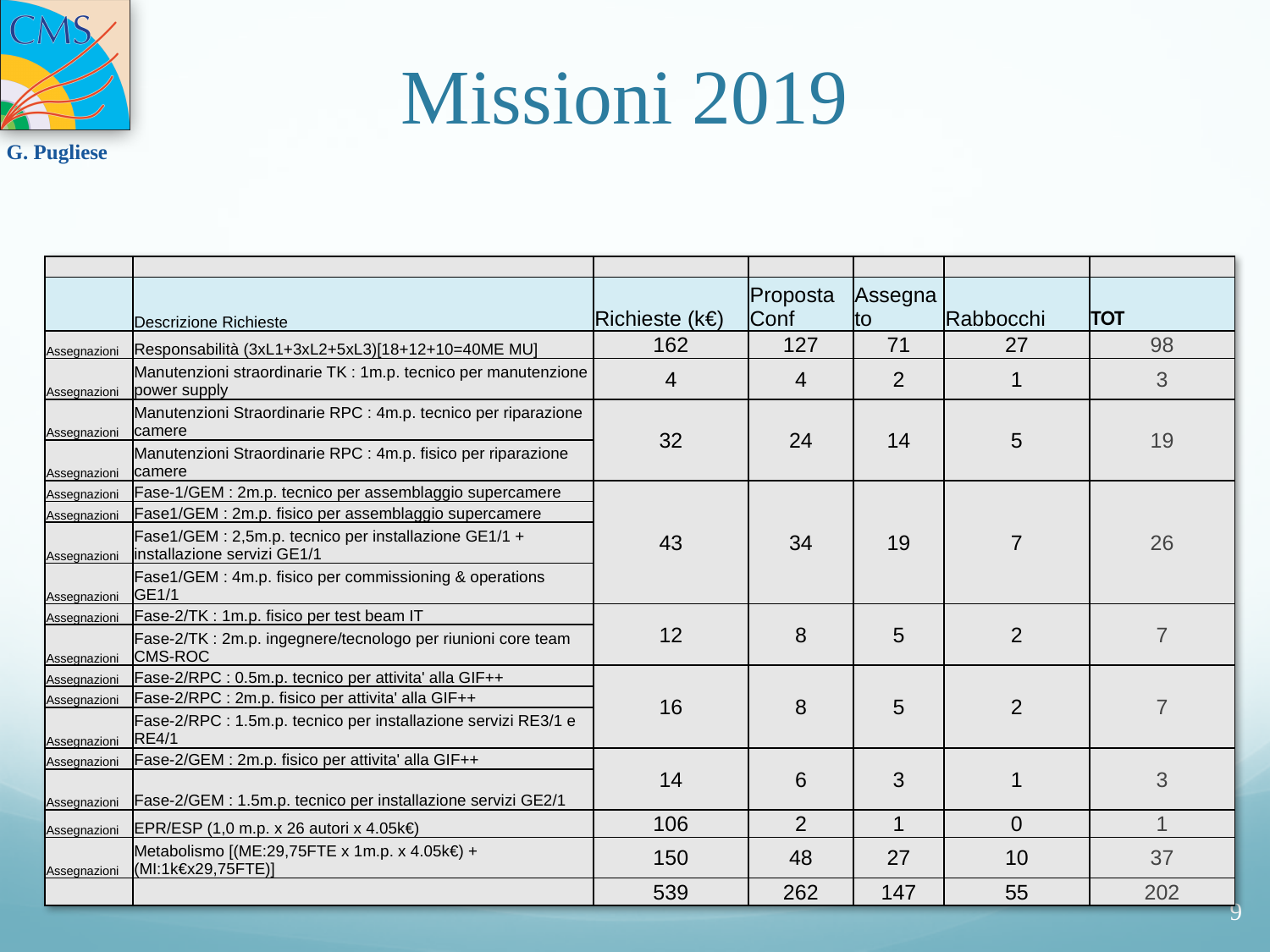

# Missioni 2019
|  |  |  |  |  |  |  |
| --- | --- | --- | --- | --- | --- | --- |
|  | Descrizione Richieste | Richieste (k€) | Proposta Conf | Assegnato | Rabbocchi | TOT |
| Assegnazioni | Responsabilità (3xL1+3xL2+5xL3)[18+12+10=40ME MU] | 162 | 127 | 71 | 27 | 98 |
| Assegnazioni | Manutenzioni straordinarie TK : 1m.p. tecnico per manutenzione power supply | 4 | 4 | 2 | 1 | 3 |
| Assegnazioni | Manutenzioni Straordinarie RPC : 4m.p. tecnico per riparazione camere | 32 | 24 | 14 | 5 | 19 |
| Assegnazioni | Manutenzioni Straordinarie RPC : 4m.p. fisico per riparazione camere |  |  |  |  |  |
| Assegnazioni | Fase-1/GEM : 2m.p. tecnico per assemblaggio supercamere | 43 | 34 | 19 | 7 | 26 |
| Assegnazioni | Fase1/GEM : 2m.p. fisico per assemblaggio supercamere |  |  |  |  |  |
| Assegnazioni | Fase1/GEM : 2,5m.p. tecnico per installazione GE1/1 + installazione servizi GE1/1 |  |  |  |  |  |
| Assegnazioni | Fase1/GEM : 4m.p. fisico per commissioning & operations GE1/1 |  |  |  |  |  |
| Assegnazioni | Fase-2/TK : 1m.p. fisico per test beam IT | 12 | 8 | 5 | 2 | 7 |
| Assegnazioni | Fase-2/TK : 2m.p. ingegnere/tecnologo per riunioni core team CMS-ROC |  |  |  |  |  |
| Assegnazioni | Fase-2/RPC : 0.5m.p. tecnico per attivita' alla GIF++ | 16 | 8 | 5 | 2 | 7 |
| Assegnazioni | Fase-2/RPC : 2m.p. fisico per attivita' alla GIF++ |  |  |  |  |  |
| Assegnazioni | Fase-2/RPC : 1.5m.p. tecnico per installazione servizi RE3/1 e RE4/1 |  |  |  |  |  |
| Assegnazioni | Fase-2/GEM : 2m.p. fisico per attivita' alla GIF++ | 14 | 6 | 3 | 1 | 3 |
| Assegnazioni | Fase-2/GEM : 1.5m.p. tecnico per installazione servizi GE2/1 |  |  |  |  |  |
| Assegnazioni | EPR/ESP (1,0 m.p. x 26 autori x 4.05k€) | 106 | 2 | 1 | 0 | 1 |
| Assegnazioni | Metabolismo [(ME:29,75FTE x 1m.p. x 4.05k€) + (MI:1k€x29,75FTE)] | 150 | 48 | 27 | 10 | 37 |
|  |  | 539 | 262 | 147 | 55 | 202 |
9